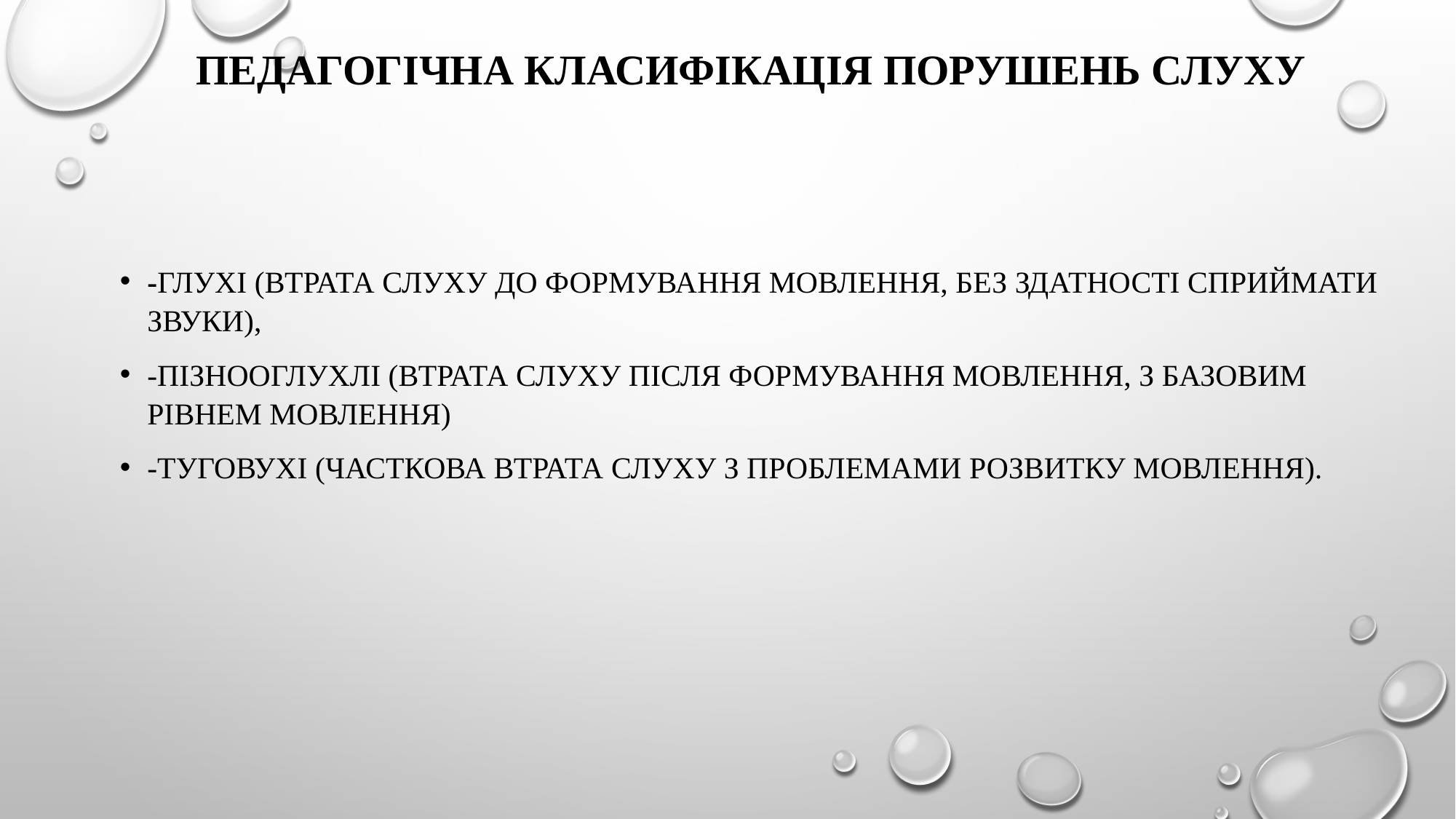

# Педагогічна класифікація порушень слуху

-глухі (втрата слуху до формування мовлення, без здатності сприймати звуки),
-пізнооглухлі (втрата слуху після формування мовлення, з базовим рівнем мовлення)
-туговухі (часткова втрата слуху з проблемами розвитку мовлення).